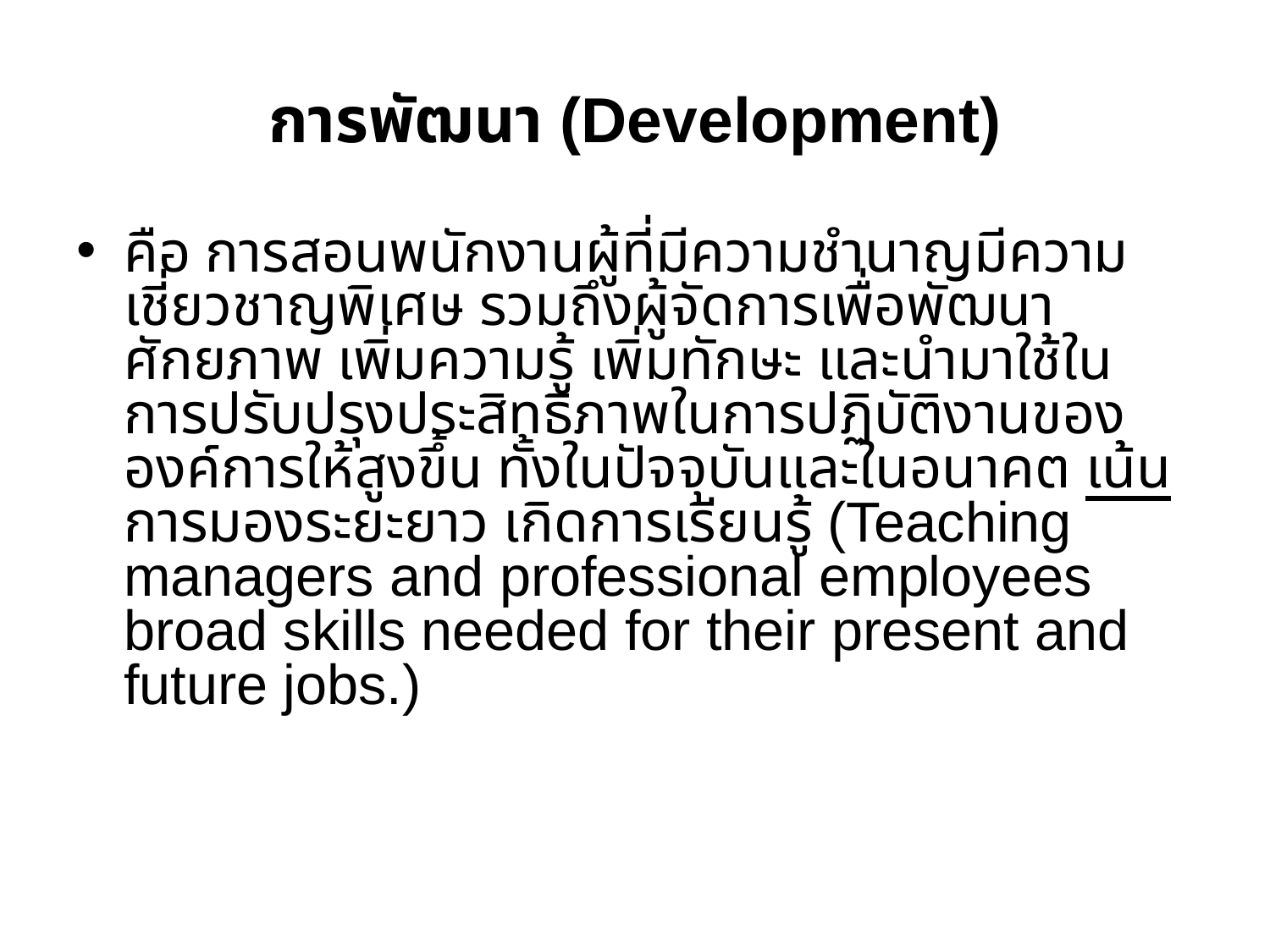

# การพัฒนา (Development)
คือ การสอนพนักงานผู้ที่มีความชำนาญมีความเชี่ยวชาญพิเศษ รวมถึงผู้จัดการเพื่อพัฒนาศักยภาพ เพิ่มความรู้ เพิ่มทักษะ และนำมาใช้ในการปรับปรุงประสิทธิภาพในการปฏิบัติงานขององค์การให้สูงขึ้น ทั้งในปัจจุบันและในอนาคต เน้น การมองระยะยาว เกิดการเรียนรู้ (Teaching managers and professional employees broad skills needed for their present and future jobs.)